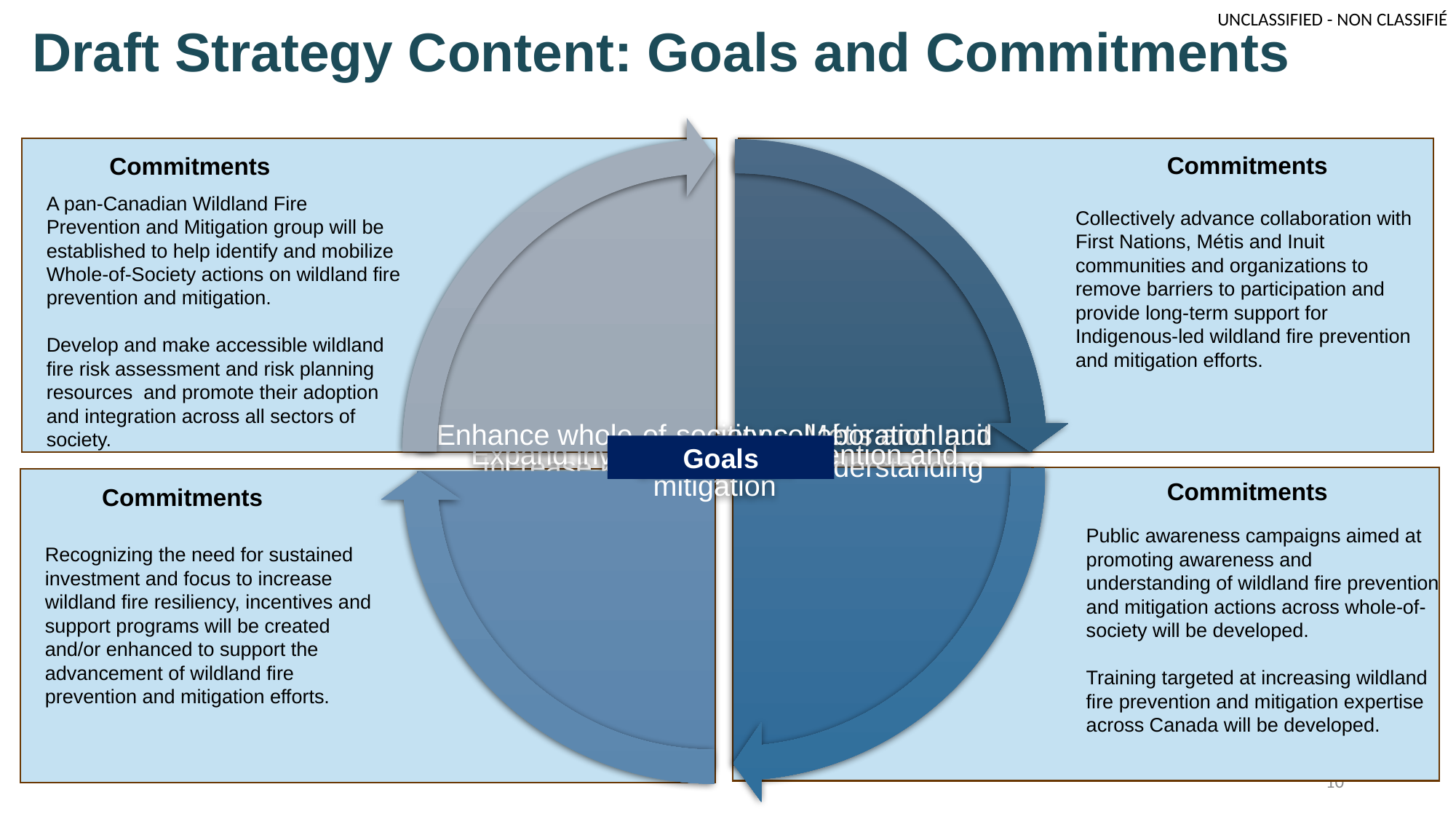

# Draft Strategy Content: Goals and Commitments
Strengthen First Nations, Métis and Inuit Partnerships
Increase knowledge and understanding
Expand investments in prevention and mitigation
Enhance whole-of-society collaboration and coordination

Commitments
Commitments
A pan-Canadian Wildland Fire Prevention and Mitigation group will be established to help identify and mobilize Whole-of-Society actions on wildland fire prevention and mitigation.

Develop and make accessible wildland fire risk assessment and risk planning resources  and promote their adoption and integration across all sectors of society.

Collectively advance collaboration with First Nations, Métis and Inuit communities and organizations to remove barriers to participation and provide long-term support for Indigenous-led wildland fire prevention and mitigation efforts.

Goals

Commitments
Commitments
Public awareness campaigns aimed at promoting awareness and understanding of wildland fire prevention and mitigation actions across whole-of-society will be developed.

Training targeted at increasing wildland fire prevention and mitigation expertise across Canada will be developed.

Recognizing the need for sustained investment and focus to increase wildland fire resiliency, incentives and support programs will be created and/or enhanced to support the advancement of wildland fire prevention and mitigation efforts.

10